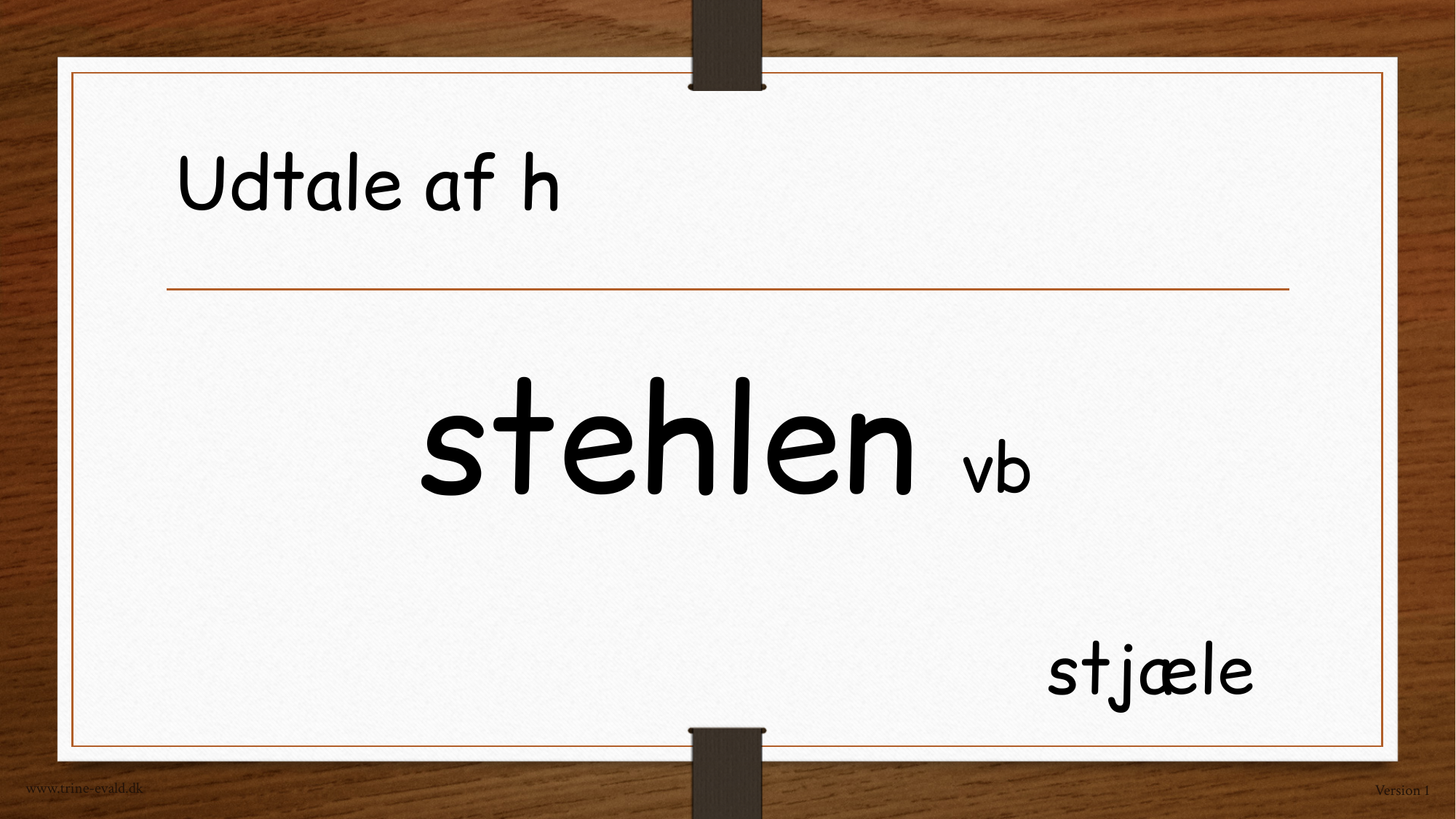

Udtale af h
stehlen vb
stjæle
www.trine-evald.dk
Version 1